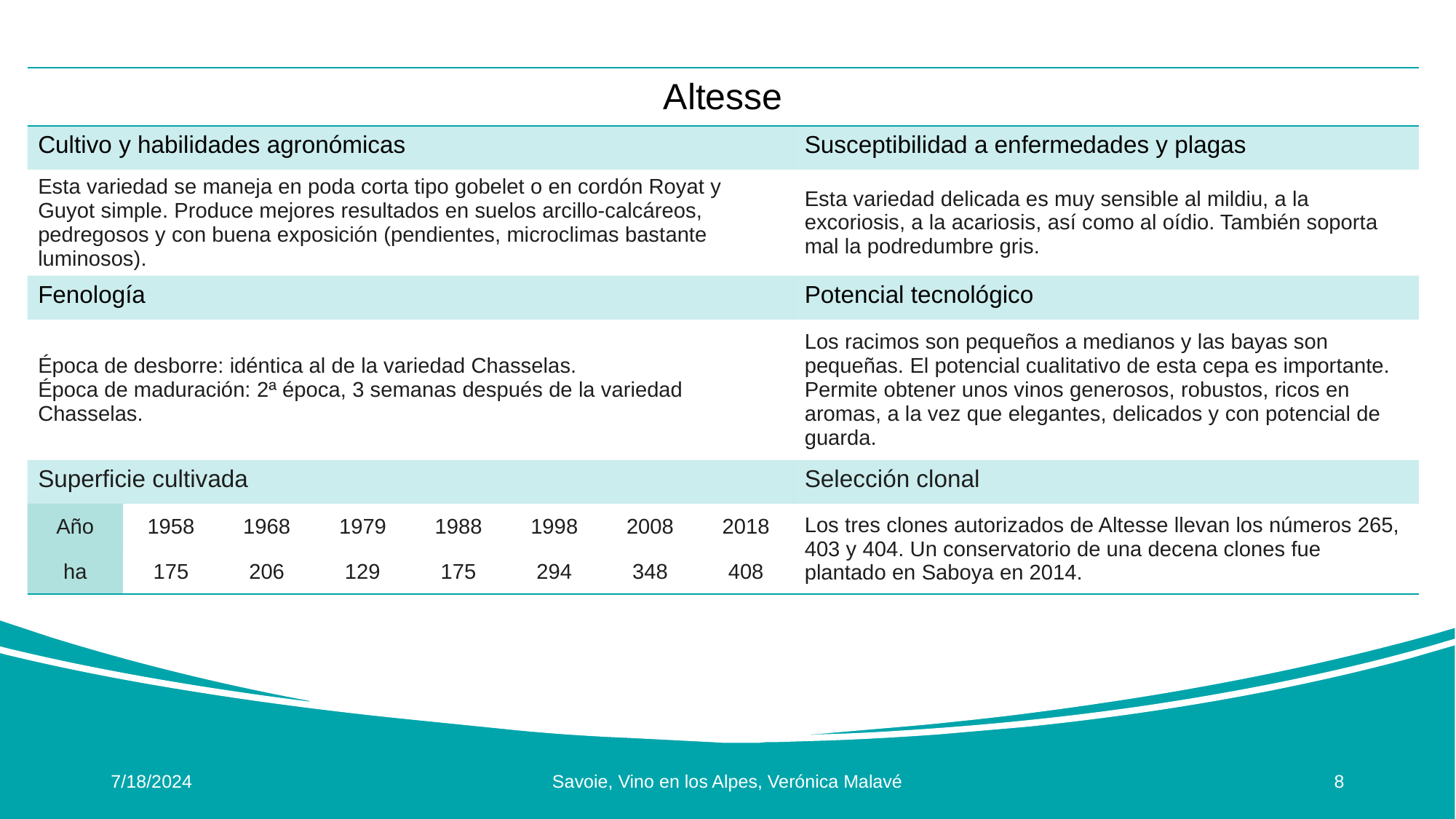

| Altesse |  |  |  |  |  |  |  |  |
| --- | --- | --- | --- | --- | --- | --- | --- | --- |
| Cultivo y habilidades agronómicas |  |  |  |  |  |  |  | Susceptibilidad a enfermedades y plagas |
| Esta variedad se maneja en poda corta tipo gobelet o en cordón Royat y Guyot simple. Produce mejores resultados en suelos arcillo-calcáreos, pedregosos y con buena exposición (pendientes, microclimas bastante luminosos). |  |  |  |  |  |  |  | Esta variedad delicada es muy sensible al mildiu, a la excoriosis, a la acariosis, así como al oídio. También soporta mal la podredumbre gris. |
| Fenología |  |  |  |  |  |  |  | Potencial tecnológico |
| Época de desborre: idéntica al de la variedad Chasselas. Época de maduración: 2ª época, 3 semanas después de la variedad Chasselas. |  |  |  |  |  |  |  | Los racimos son pequeños a medianos y las bayas son pequeñas. El potencial cualitativo de esta cepa es importante. Permite obtener unos vinos generosos, robustos, ricos en aromas, a la vez que elegantes, delicados y con potencial de guarda. |
| Superficie cultivada |  |  |  |  |  |  |  | Selección clonal |
| Año | 1958 | 1968 | 1979 | 1988 | 1998 | 2008 | 2018 | Los tres clones autorizados de Altesse llevan los números 265, 403 y 404. Un conservatorio de una decena clones fue plantado en Saboya en 2014. |
| ha | 175 | 206 | 129 | 175 | 294 | 348 | 408 |  |
7/18/2024
Savoie, Vino en los Alpes, Verónica Malavé
8